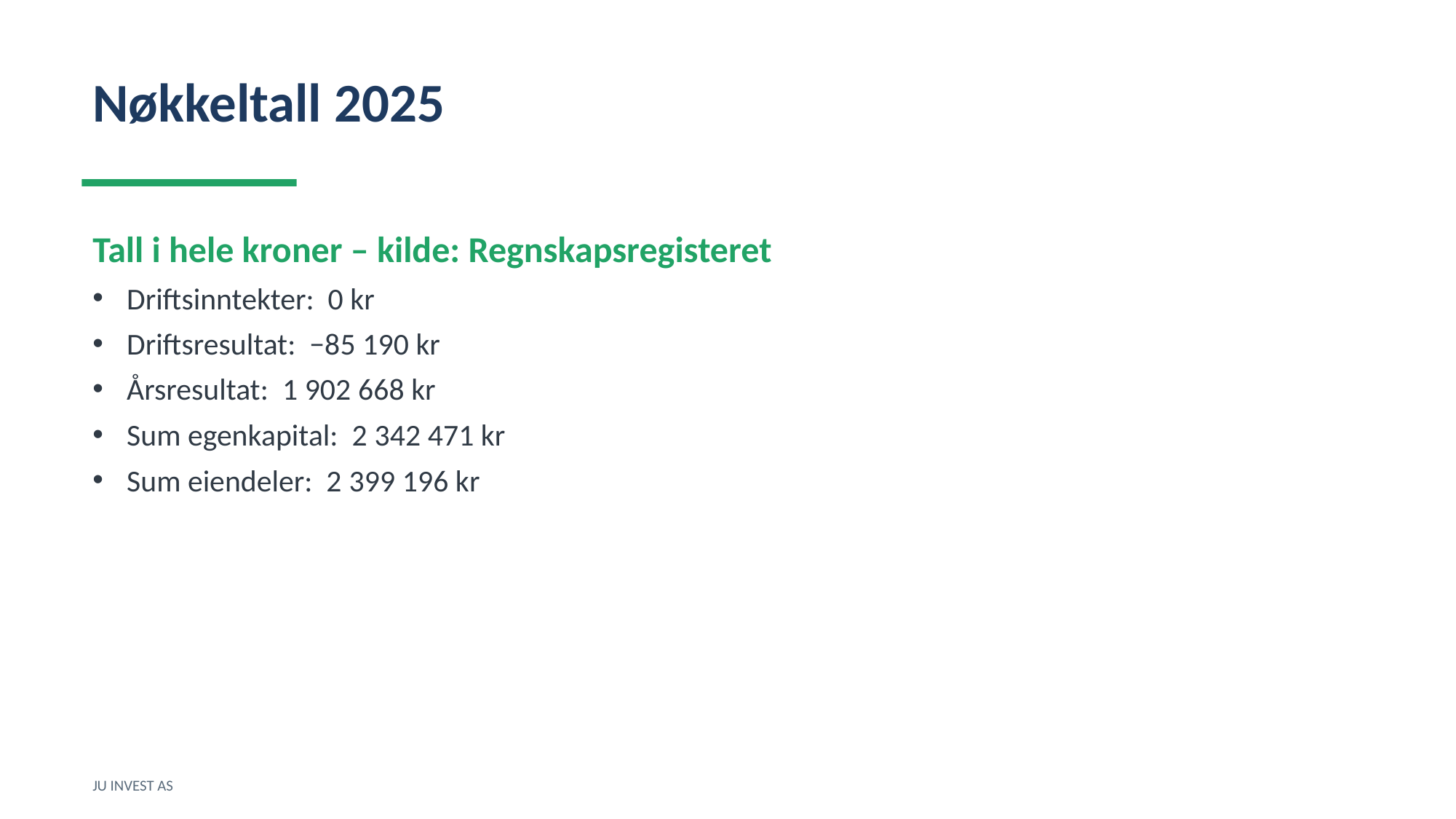

Nøkkeltall 2025

Tall i hele kroner – kilde: Regnskapsregisteret
Driftsinntekter:  0 kr
Driftsresultat:  −85 190 kr
Årsresultat:  1 902 668 kr
Sum egenkapital:  2 342 471 kr
Sum eiendeler:  2 399 196 kr
JU INVEST AS